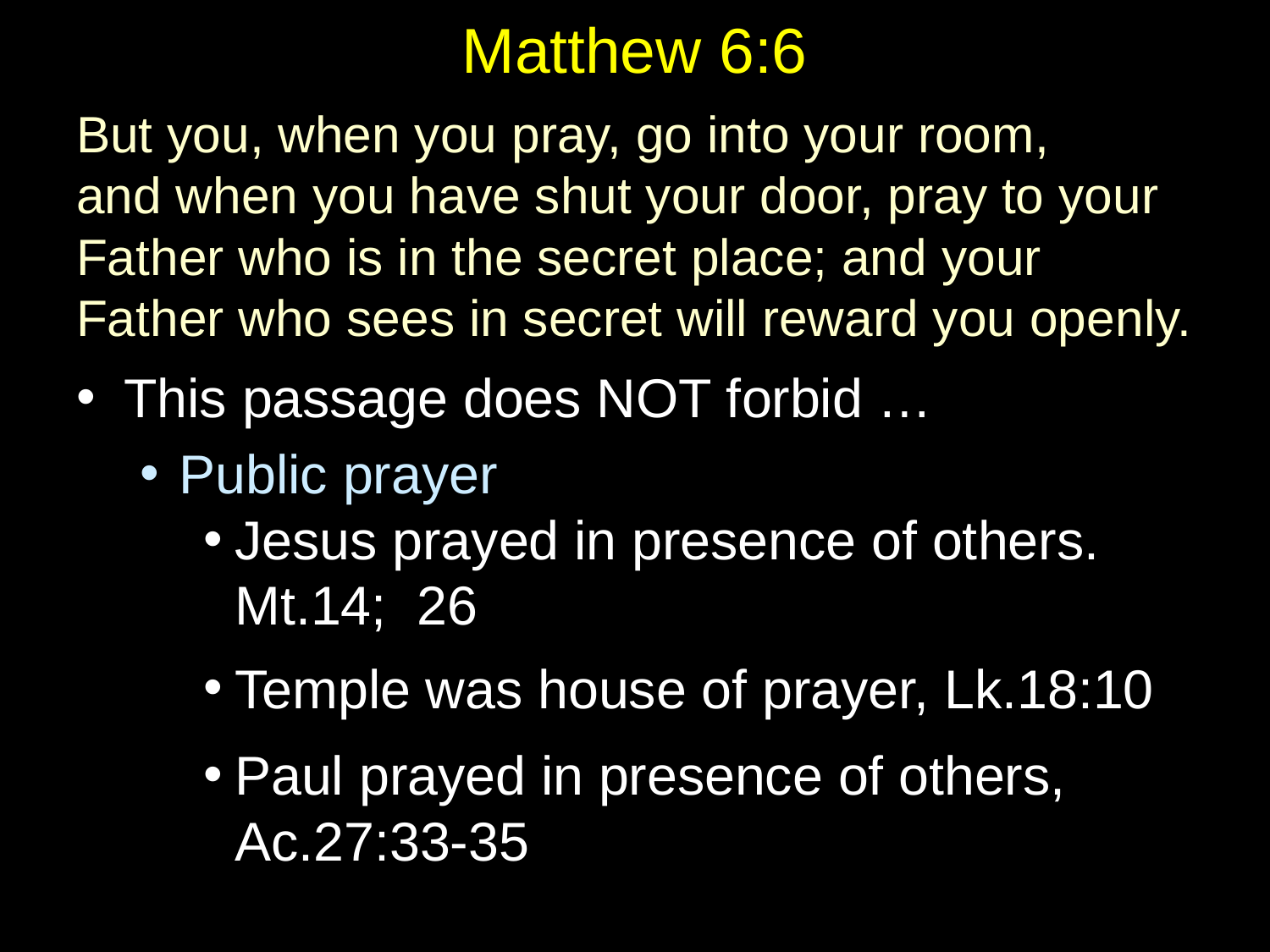

# Matthew 6:6
But you, when you pray, go into your room,
and when you have shut your door, pray to your Father who is in the secret place; and your Father who sees in secret will reward you openly.
This passage does NOT forbid …
Public prayer
Jesus prayed in presence of others.  Mt.14;  26
Temple was house of prayer, Lk.18:10
Paul prayed in presence of others, Ac.27:33-35